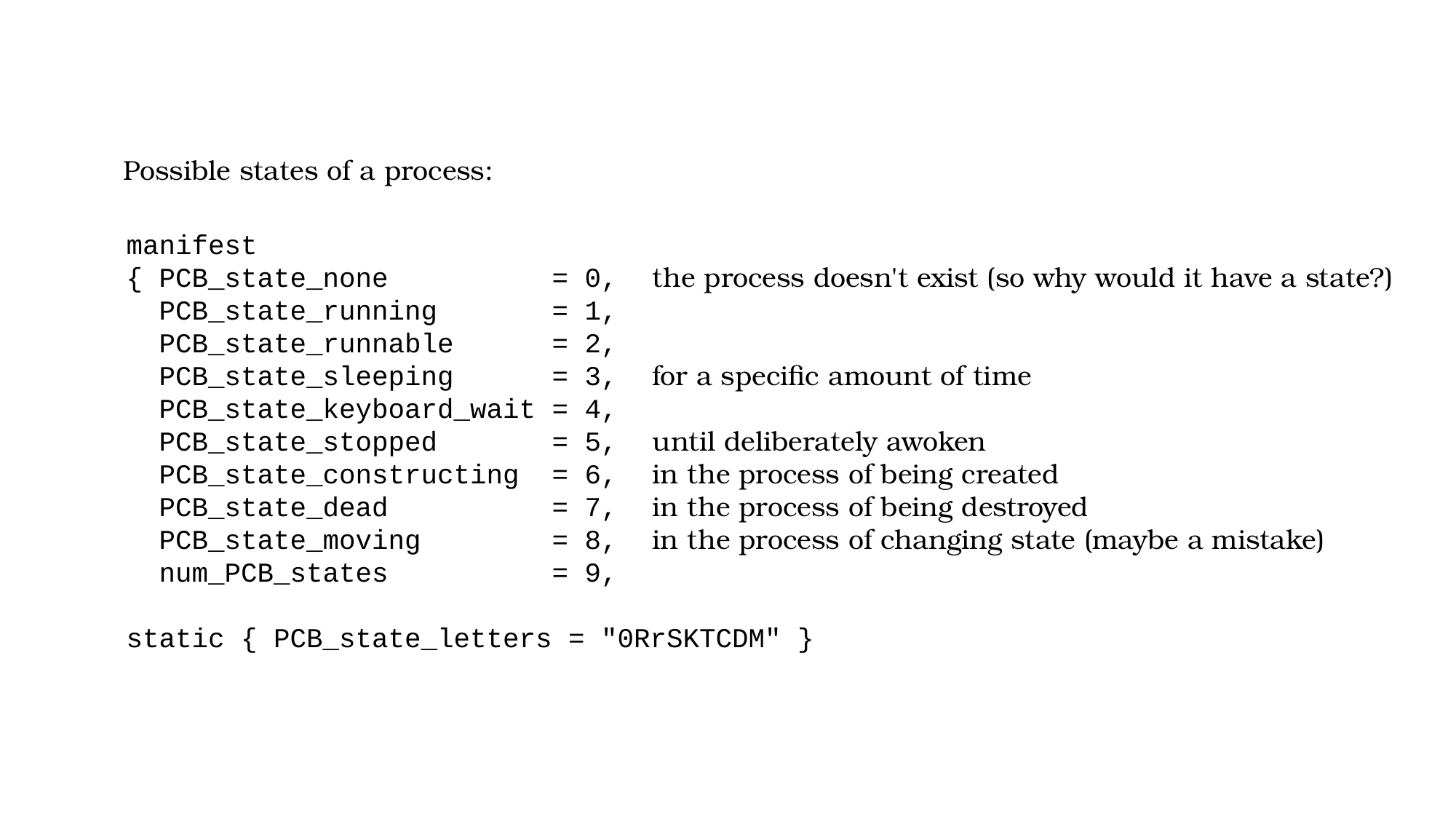

Possible states of a process:
manifest
{ PCB_state_none          = 0,    the process doesn't exist (so why would it have a state?)
  PCB_state_running       = 1,
  PCB_state_runnable      = 2,
  PCB_state_sleeping      = 3,    for a specific amount of time
  PCB_state_keyboard_wait = 4,
  PCB_state_stopped       = 5,    until deliberately awoken
  PCB_state_constructing  = 6,    in the process of being created
  PCB_state_dead          = 7,    in the process of being destroyed
  PCB_state_moving        = 8,    in the process of changing state (maybe a mistake)
  num_PCB_states          = 9,

static { PCB_state_letters = "0RrSKTCDM" }